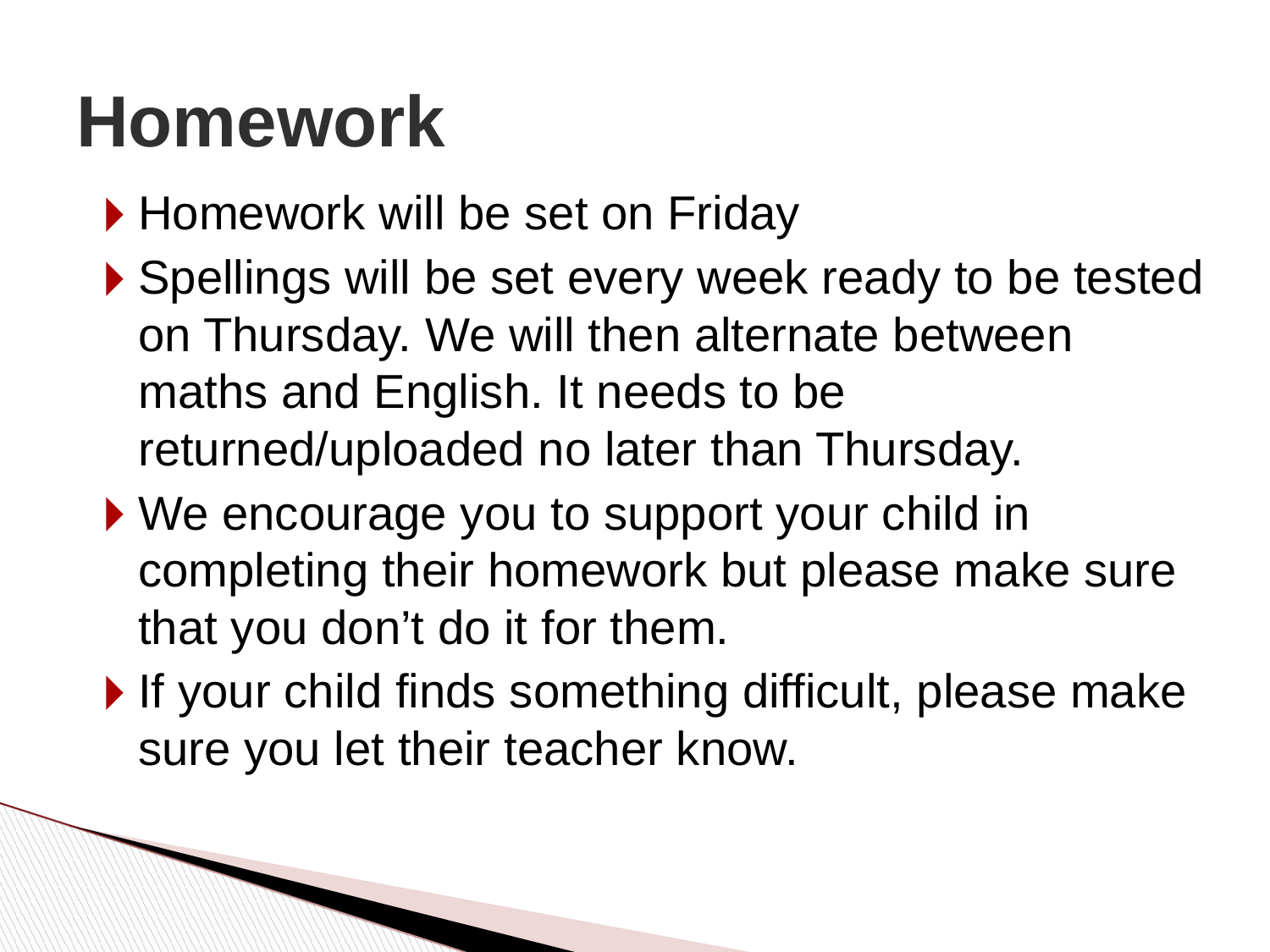

Homework
Homework will be set on Friday
Spellings will be set every week ready to be tested on Thursday. We will then alternate between maths and English. It needs to be returned/uploaded no later than Thursday.
We encourage you to support your child in completing their homework but please make sure that you don’t do it for them.
If your child finds something difficult, please make sure you let their teacher know.